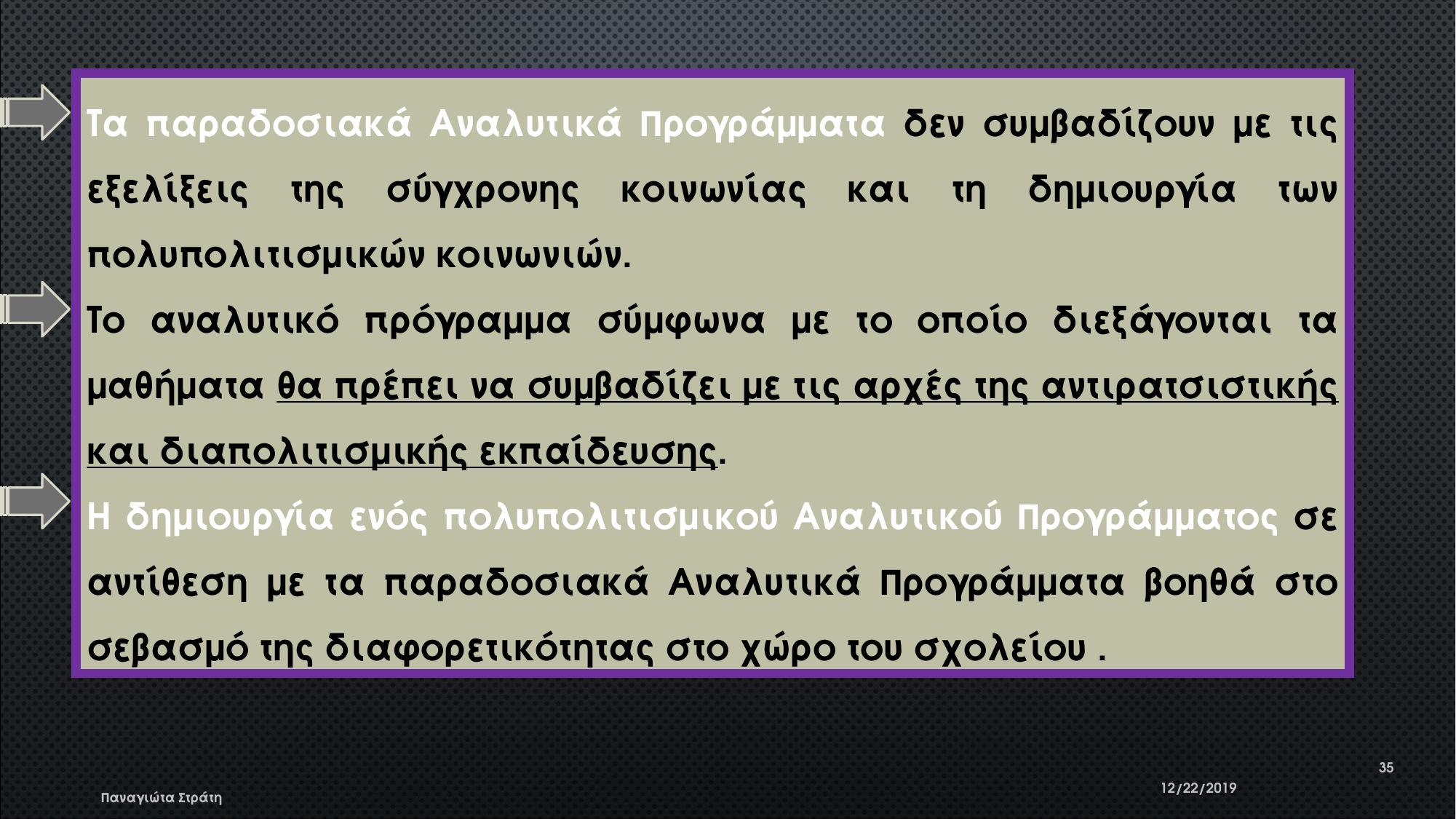

Τα παραδοσιακά Αναλυτικά Προγράμματα δεν συμβαδίζουν με τις εξελίξεις της σύγχρονης κοινωνίας και τη δημιουργία των πολυπολιτισμικών κοινωνιών.
Το αναλυτικό πρόγραμμα σύμφωνα με το οποίο διεξάγονται τα μαθήματα θα πρέπει να συμβαδίζει με τις αρχές της αντιρατσιστικής και διαπολιτισμικής εκπαίδευσης.
Η δημιουργία ενός πολυπολιτισμικού Αναλυτικού Προγράμματος σε αντίθεση με τα παραδοσιακά Αναλυτικά Προγράμματα βοηθά στο σεβασμό της διαφορετικότητας στο χώρο του σχολείου .

35
12/22/2019
Παναγιώτα Στράτη